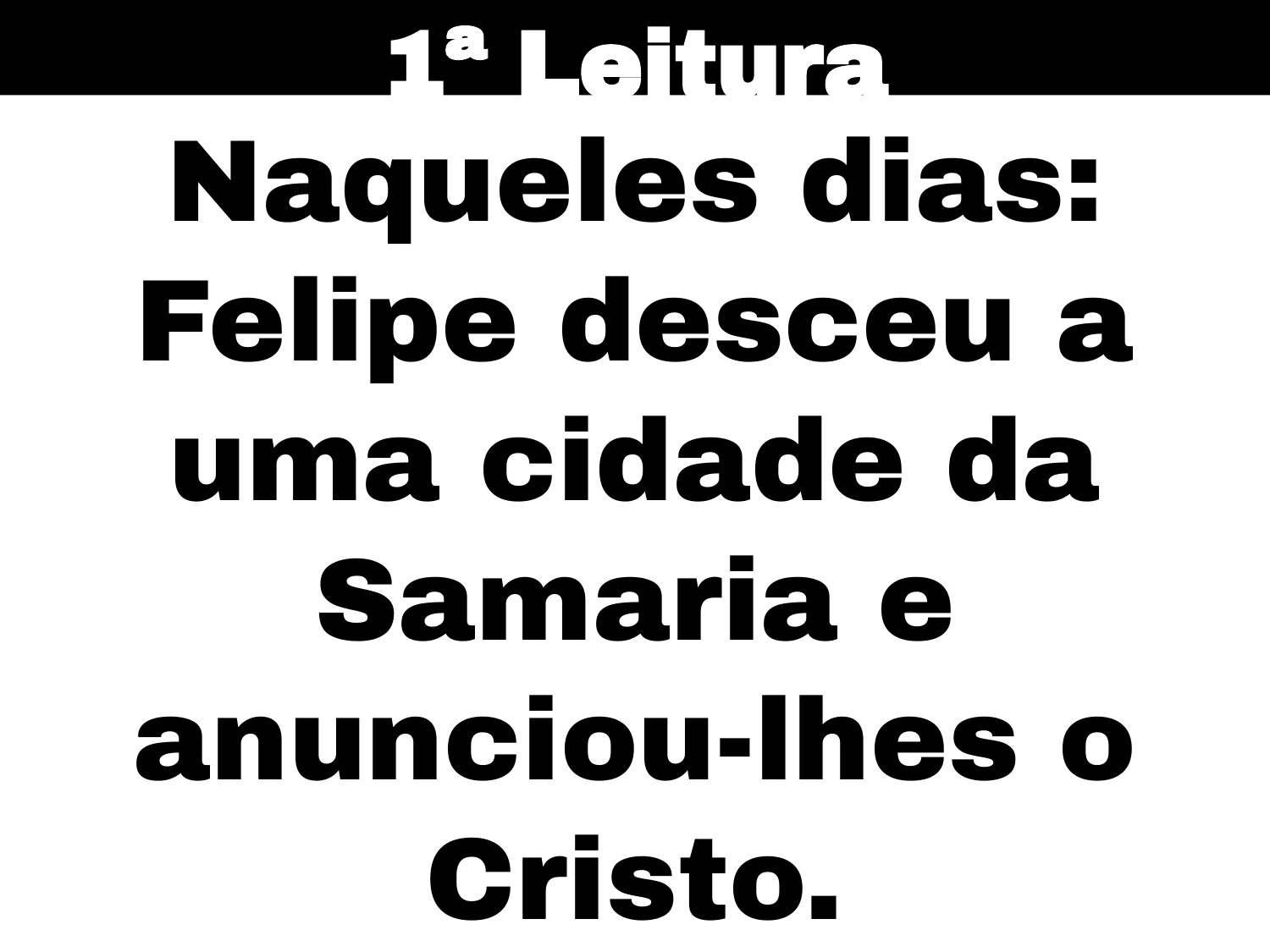

1ª Leitura
Naqueles dias:
Felipe desceu a uma cidade da Samaria e anunciou-lhes o Cristo.